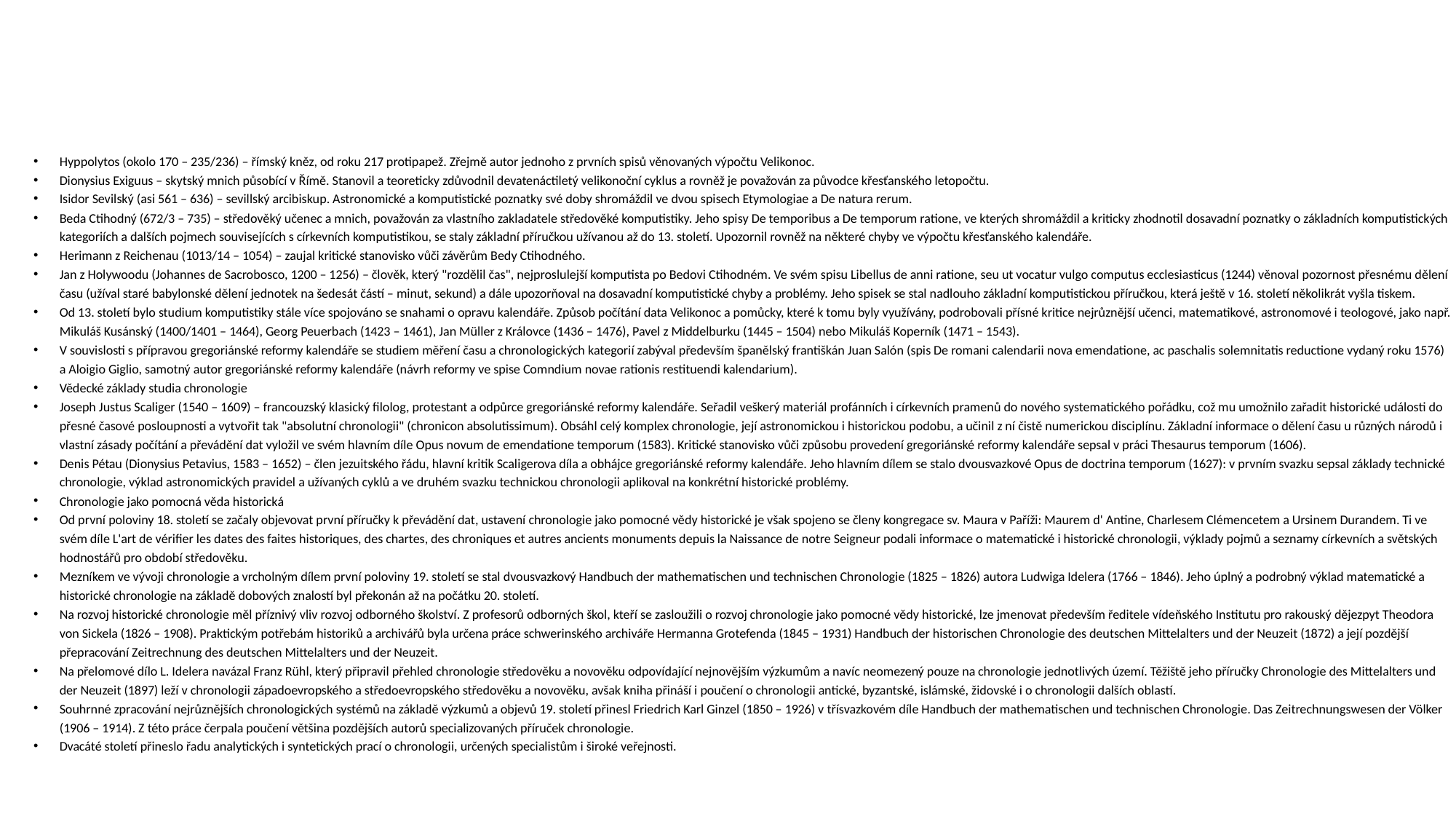

#
Hyppolytos (okolo 170 – 235/236) – římský kněz, od roku 217 protipapež. Zřejmě autor jednoho z prvních spisů věnovaných výpočtu Velikonoc.
Dionysius Exiguus – skytský mnich působící v Římě. Stanovil a teoreticky zdůvodnil devatenáctiletý velikonoční cyklus a rovněž je považován za původce křesťanského letopočtu.
Isidor Sevilský (asi 561 – 636) – sevillský arcibiskup. Astronomické a komputistické poznatky své doby shromáždil ve dvou spisech Etymologiae a De natura rerum.
Beda Ctihodný (672/3 – 735) – středověký učenec a mnich, považován za vlastního zakladatele středověké komputistiky. Jeho spisy De temporibus a De temporum ratione, ve kterých shromáždil a kriticky zhodnotil dosavadní poznatky o základních komputistických kategoriích a dalších pojmech souvisejících s církevních komputistikou, se staly základní příručkou užívanou až do 13. století. Upozornil rovněž na některé chyby ve výpočtu křesťanského kalendáře.
Herimann z Reichenau (1013/14 – 1054) – zaujal kritické stanovisko vůči závěrům Bedy Ctihodného.
Jan z Holywoodu (Johannes de Sacrobosco, 1200 – 1256) – člověk, který "rozdělil čas", nejproslulejší komputista po Bedovi Ctihodném. Ve svém spisu Libellus de anni ratione, seu ut vocatur vulgo computus ecclesiasticus (1244) věnoval pozornost přesnému dělení času (užíval staré babylonské dělení jednotek na šedesát částí – minut, sekund) a dále upozorňoval na dosavadní komputistické chyby a problémy. Jeho spisek se stal nadlouho základní komputistickou příručkou, která ještě v 16. století několikrát vyšla tiskem.
Od 13. století bylo studium komputistiky stále více spojováno se snahami o opravu kalendáře. Způsob počítání data Velikonoc a pomůcky, které k tomu byly využívány, podrobovali přísné kritice nejrůznější učenci, matematikové, astronomové i teologové, jako např. Mikuláš Kusánský (1400/1401 – 1464), Georg Peuerbach (1423 – 1461), Jan Müller z Královce (1436 – 1476), Pavel z Middelburku (1445 – 1504) nebo Mikuláš Koperník (1471 – 1543).
V souvislosti s přípravou gregoriánské reformy kalendáře se studiem měření času a chronologických kategorií zabýval především španělský františkán Juan Salón (spis De romani calendarii nova emendatione, ac paschalis solemnitatis reductione vydaný roku 1576) a Aloigio Giglio, samotný autor gregoriánské reformy kalendáře (návrh reformy ve spise Comndium novae rationis restituendi kalendarium).
Vědecké základy studia chronologie
Joseph Justus Scaliger (1540 – 1609) – francouzský klasický filolog, protestant a odpůrce gregoriánské reformy kalendáře. Seřadil veškerý materiál profánních i církevních pramenů do nového systematického pořádku, což mu umožnilo zařadit historické události do přesné časové posloupnosti a vytvořit tak "absolutní chronologii" (chronicon absolutissimum). Obsáhl celý komplex chronologie, její astronomickou i historickou podobu, a učinil z ní čistě numerickou disciplínu. Základní informace o dělení času u různých národů i vlastní zásady počítání a převádění dat vyložil ve svém hlavním díle Opus novum de emendatione temporum (1583). Kritické stanovisko vůči způsobu provedení gregoriánské reformy kalendáře sepsal v práci Thesaurus temporum (1606).
Denis Pétau (Dionysius Petavius, 1583 – 1652) – člen jezuitského řádu, hlavní kritik Scaligerova díla a obhájce gregoriánské reformy kalendáře. Jeho hlavním dílem se stalo dvousvazkové Opus de doctrina temporum (1627): v prvním svazku sepsal základy technické chronologie, výklad astronomických pravidel a užívaných cyklů a ve druhém svazku technickou chronologii aplikoval na konkrétní historické problémy.
Chronologie jako pomocná věda historická
Od první poloviny 18. století se začaly objevovat první příručky k převádění dat, ustavení chronologie jako pomocné vědy historické je však spojeno se členy kongregace sv. Maura v Paříži: Maurem d' Antine, Charlesem Clémencetem a Ursinem Durandem. Ti ve svém díle L'art de vérifier les dates des faites historiques, des chartes, des chroniques et autres ancients monuments depuis la Naissance de notre Seigneur podali informace o matematické i historické chronologii, výklady pojmů a seznamy církevních a světských hodnostářů pro období středověku.
Mezníkem ve vývoji chronologie a vrcholným dílem první poloviny 19. století se stal dvousvazkový Handbuch der mathematischen und technischen Chronologie (1825 – 1826) autora Ludwiga Idelera (1766 – 1846). Jeho úplný a podrobný výklad matematické a historické chronologie na základě dobových znalostí byl překonán až na počátku 20. století.
Na rozvoj historické chronologie měl příznivý vliv rozvoj odborného školství. Z profesorů odborných škol, kteří se zasloužili o rozvoj chronologie jako pomocné vědy historické, lze jmenovat především ředitele vídeňského Institutu pro rakouský dějezpyt Theodora von Sickela (1826 – 1908). Praktickým potřebám historiků a archivářů byla určena práce schwerinského archiváře Hermanna Grotefenda (1845 – 1931) Handbuch der historischen Chronologie des deutschen Mittelalters und der Neuzeit (1872) a její pozdější přepracování Zeitrechnung des deutschen Mittelalters und der Neuzeit.
Na přelomové dílo L. Idelera navázal Franz Rühl, který připravil přehled chronologie středověku a novověku odpovídající nejnovějším výzkumům a navíc neomezený pouze na chronologie jednotlivých území. Těžiště jeho příručky Chronologie des Mittelalters und der Neuzeit (1897) leží v chronologii západoevropského a středoevropského středověku a novověku, avšak kniha přináší i poučení o chronologii antické, byzantské, islámské, židovské i o chronologii dalších oblastí.
Souhrnné zpracování nejrůznějších chronologických systémů na základě výzkumů a objevů 19. století přinesl Friedrich Karl Ginzel (1850 – 1926) v třísvazkovém díle Handbuch der mathematischen und technischen Chronologie. Das Zeitrechnungswesen der Völker (1906 – 1914). Z této práce čerpala poučení většina pozdějších autorů specializovaných příruček chronologie.
Dvacáté století přineslo řadu analytických i syntetických prací o chronologii, určených specialistům i široké veřejnosti.